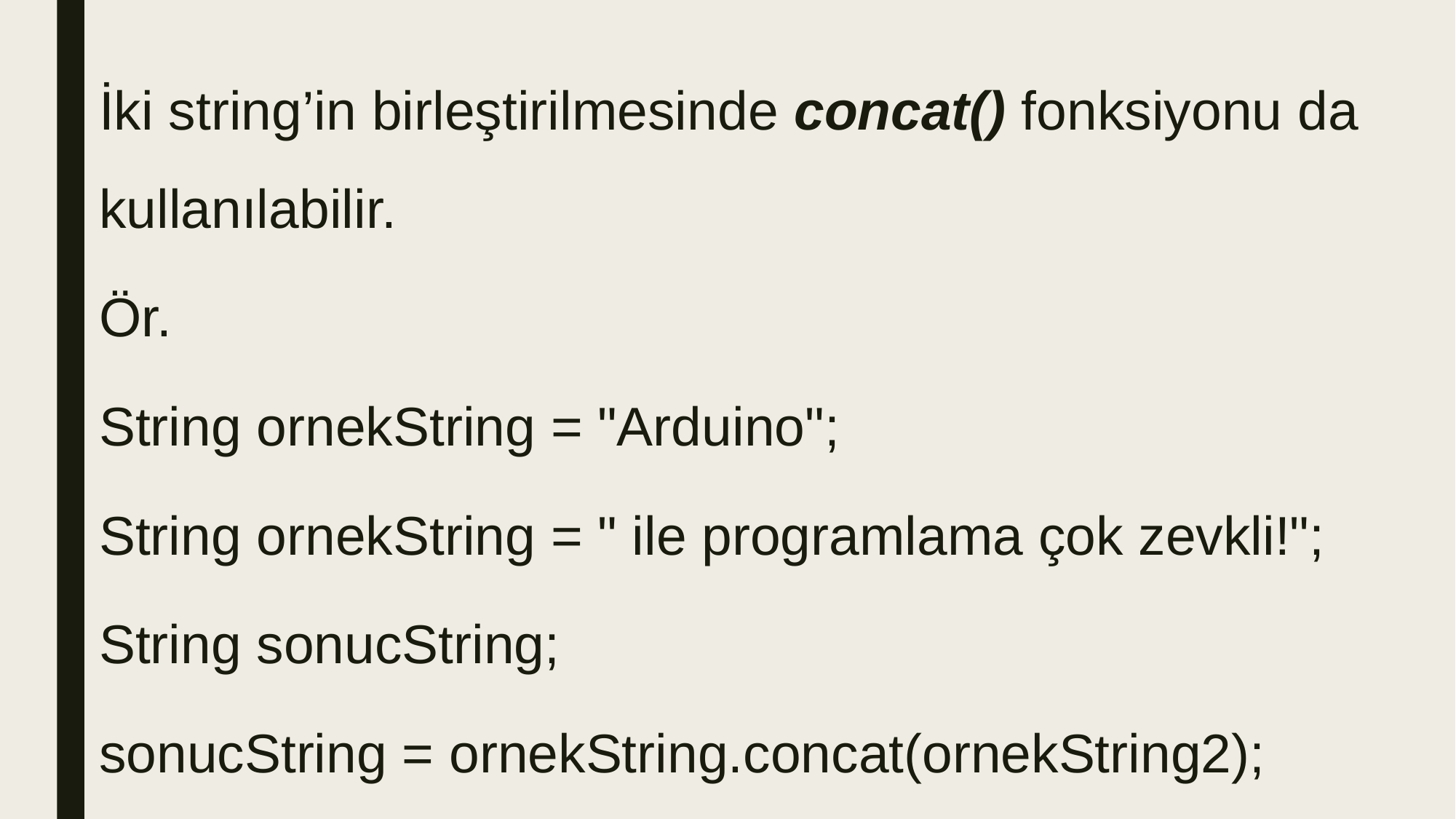

İki string’in birleştirilmesinde concat() fonksiyonu da kullanılabilir.
Ör.
String ornekString = "Arduino";
String ornekString = " ile programlama çok zevkli!";
String sonucString;
sonucString = ornekString.concat(ornekString2);